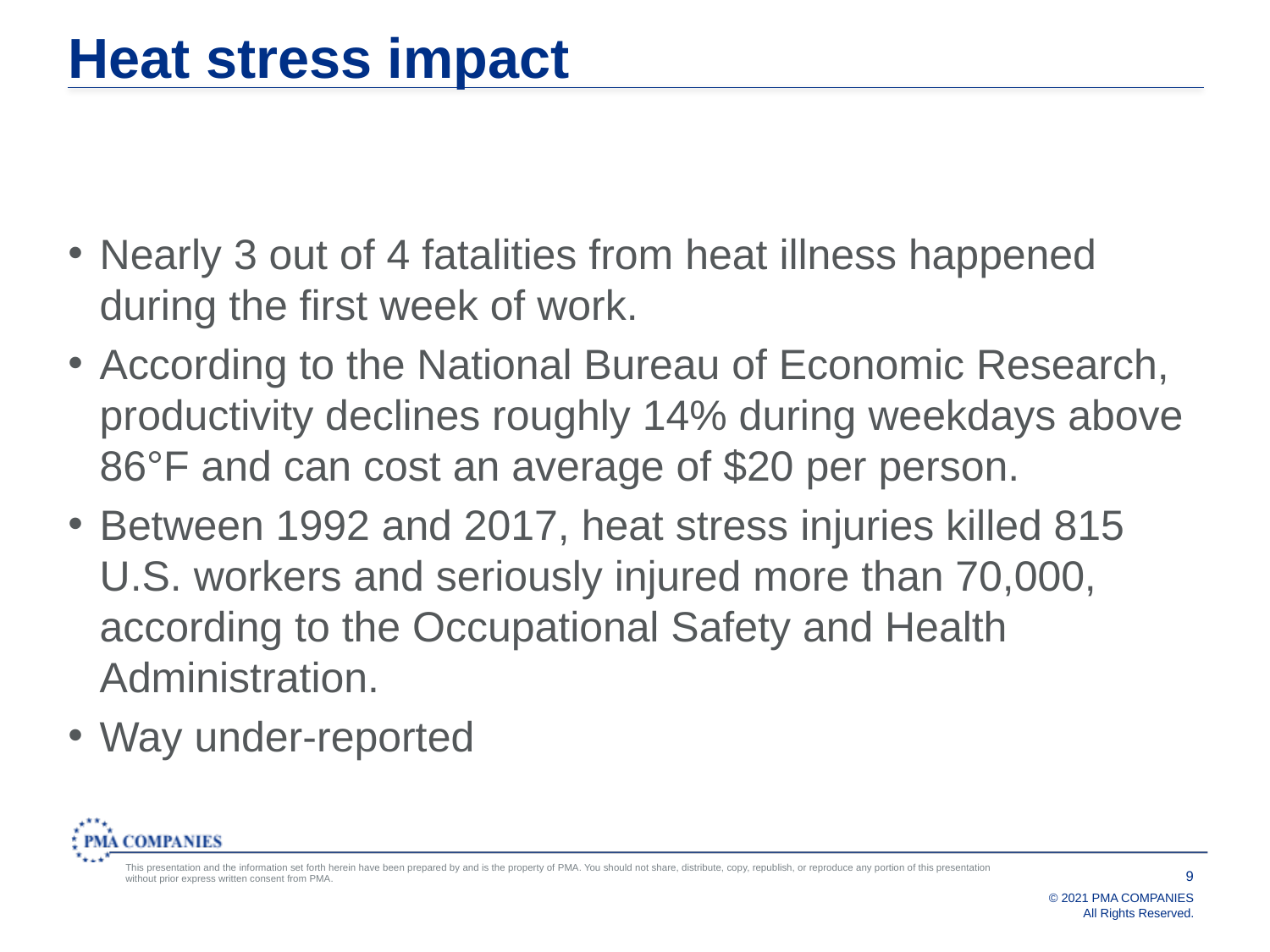

# Heat stress impact

Nearly 3 out of 4 fatalities from heat illness happened during the first week of work.
According to the National Bureau of Economic Research, productivity declines roughly 14% during weekdays above 86°F and can cost an average of $20 per person.
Between 1992 and 2017, heat stress injuries killed 815 U.S. workers and seriously injured more than 70,000, according to the Occupational Safety and Health Administration.
Way under-reported
9